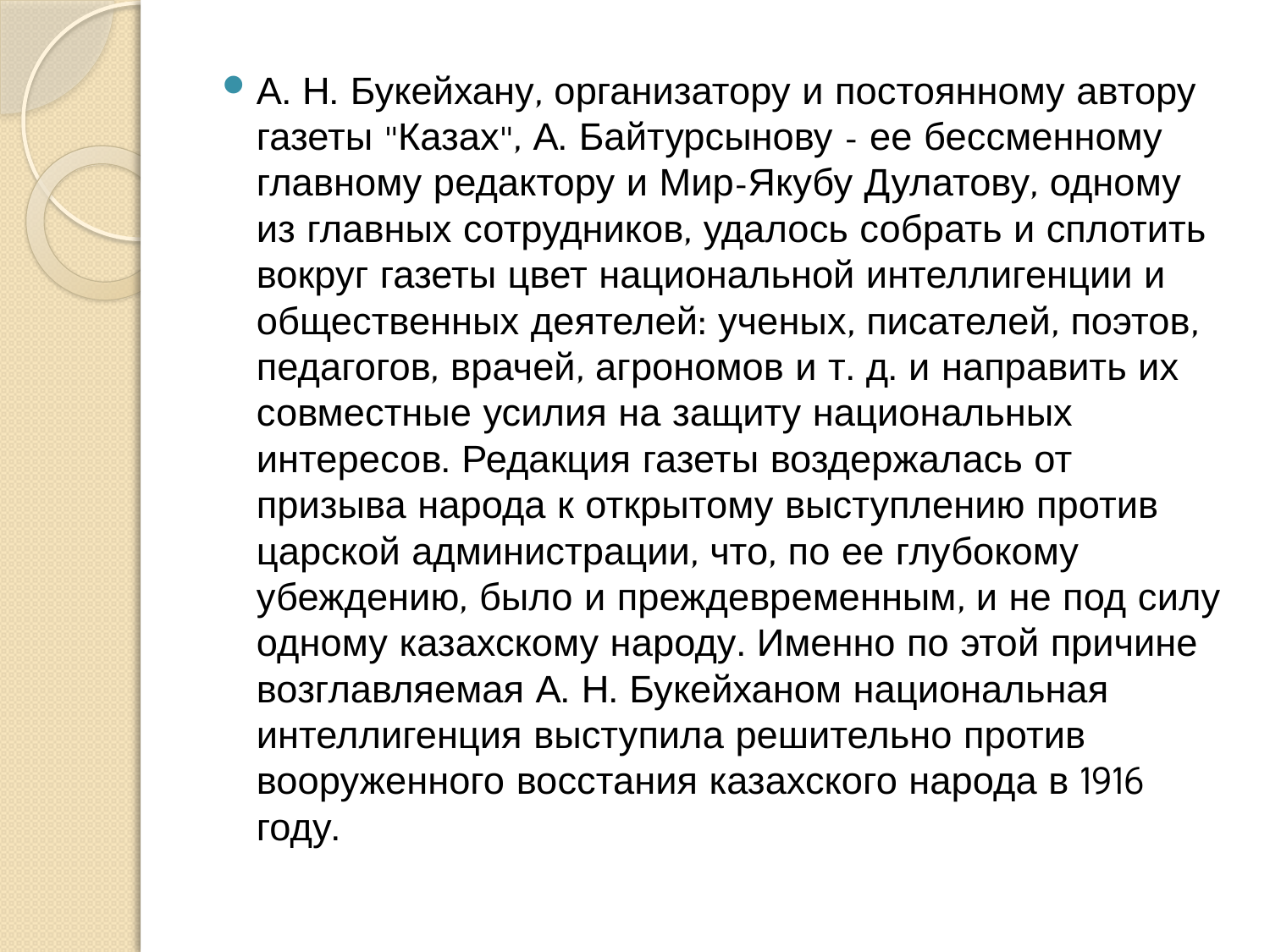

А. Н. Букейхану, организатору и постоянному автору газеты "Казах", А. Байтурсынову - ее бессменному главному редактору и Мир-Якубу Дулатову, одному из главных сотрудников, удалось собрать и сплотить вокруг газеты цвет национальной интеллигенции и общественных деятелей: ученых, писателей, поэтов, педагогов, врачей, агрономов и т. д. и направить их совместные усилия на защиту национальных интересов. Редакция газеты воздержалась от призыва народа к открытому выступлению против царской администрации, что, по ее глубокому убеждению, было и преждевременным, и не под силу одному казахскому народу. Именно по этой причине возглавляемая А. Н. Букейханом национальная интеллигенция выступила решительно против вооруженного восстания казахского народа в 1916 году.